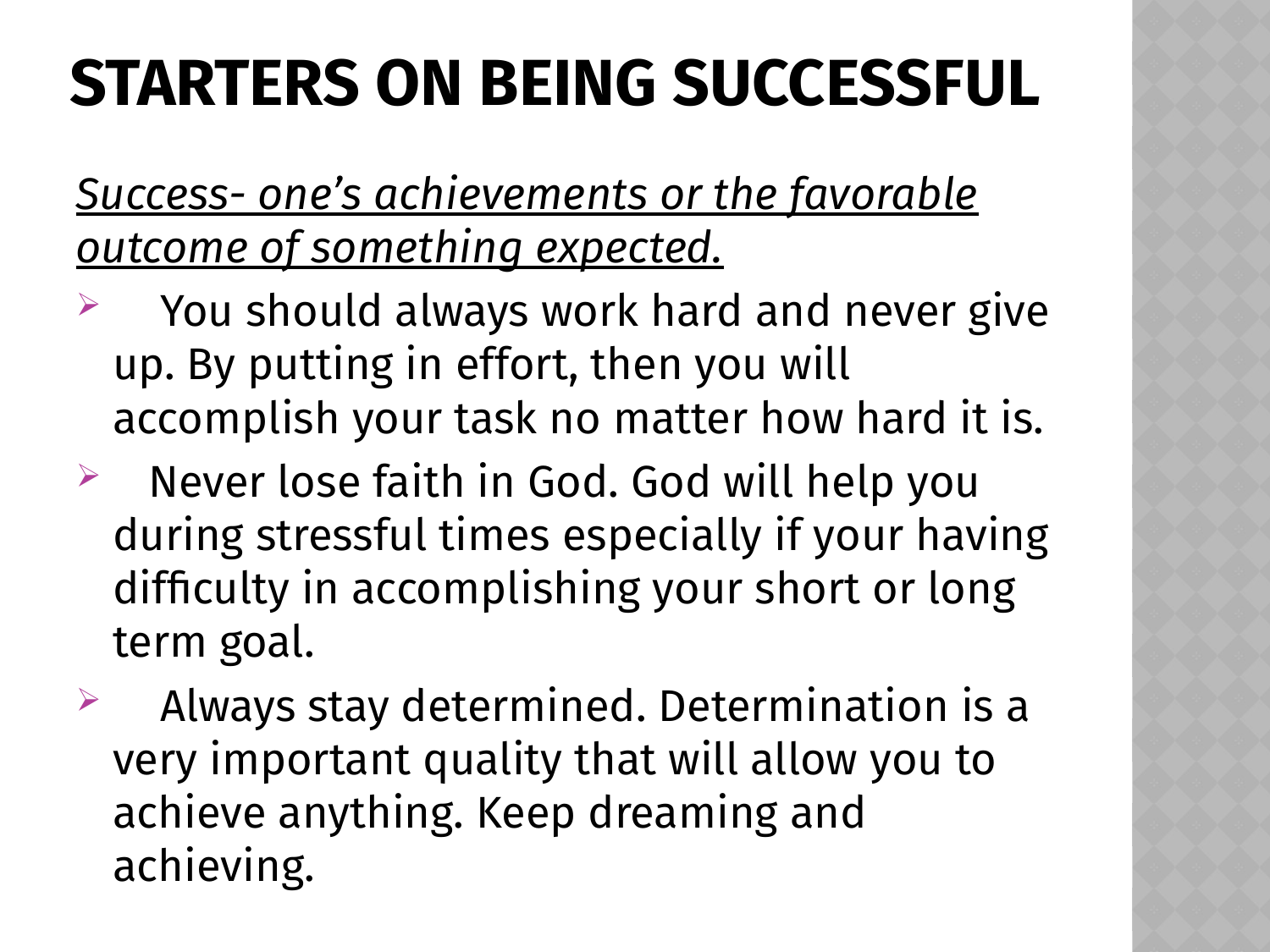

# Starters on being successful
Success- one’s achievements or the favorable outcome of something expected.
    You should always work hard and never give up. By putting in effort, then you will accomplish your task no matter how hard it is.
   Never lose faith in God. God will help you during stressful times especially if your having difficulty in accomplishing your short or long term goal.
    Always stay determined. Determination is a very important quality that will allow you to achieve anything. Keep dreaming and achieving.